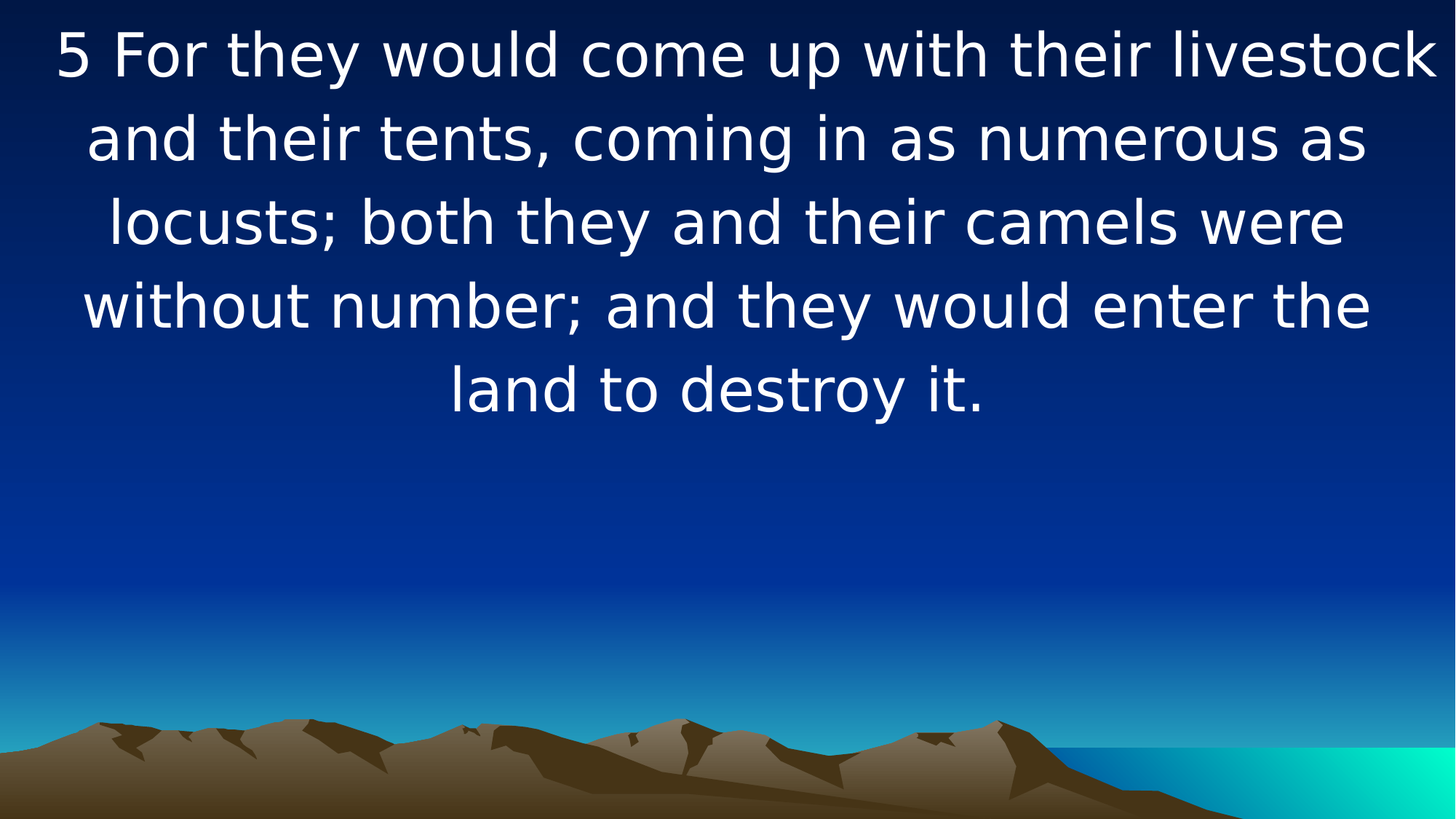

5 For they would come up with their livestock and their tents, coming in as numerous as locusts; both they and their camels were without number; and they would enter the land to destroy it.